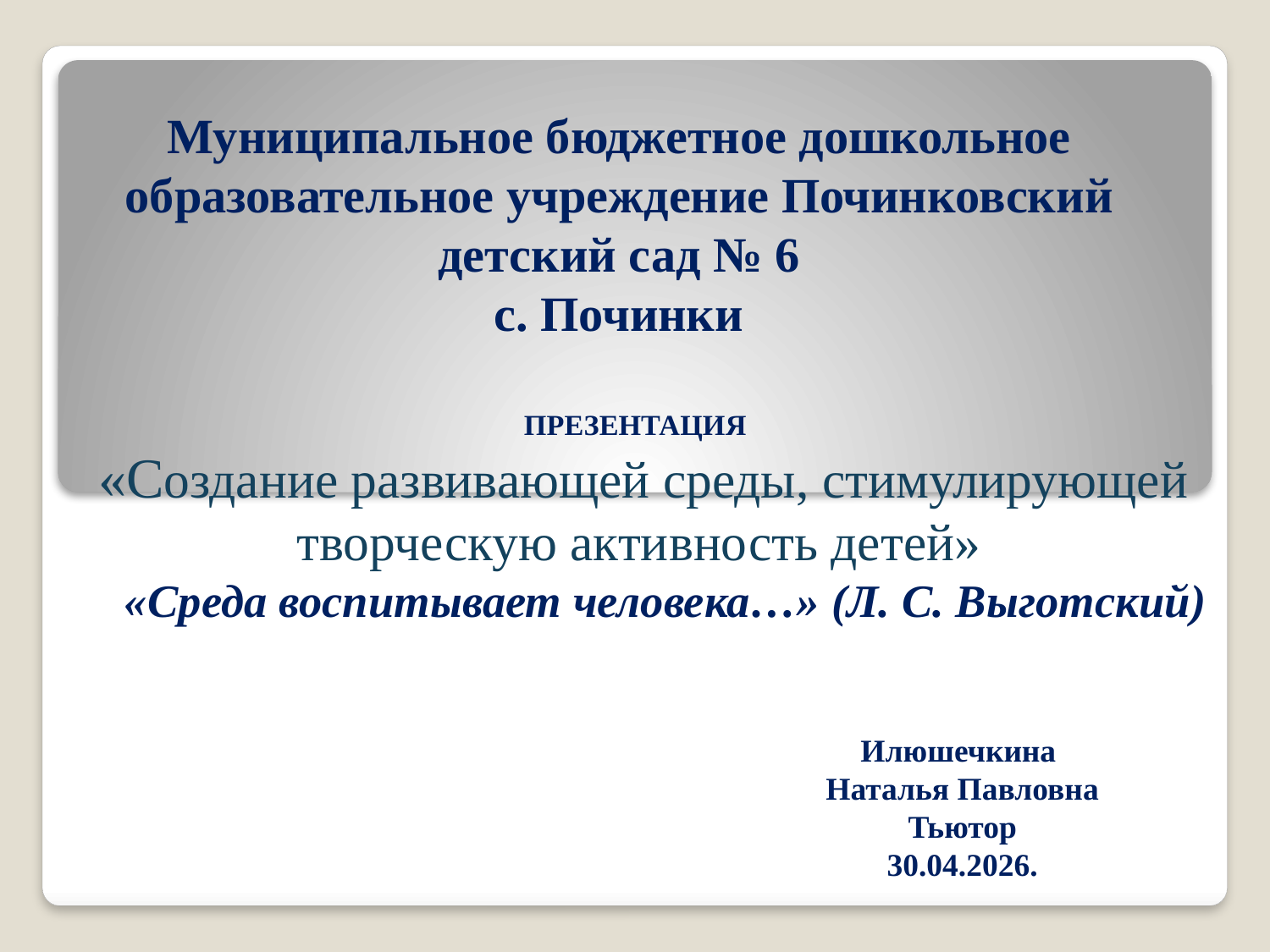

# Муниципальное бюджетное дошкольное образовательное учреждение Починковский детский сад № 6 с. Починки
ПРЕЗЕНТАЦИЯ
 «Создание развивающей среды, стимулирующей творческую активность детей»
 «Среда воспитывает человека…» (Л. С. Выготский)

Илюшечкина
Наталья Павловна
Тьютор
30.04.2026.